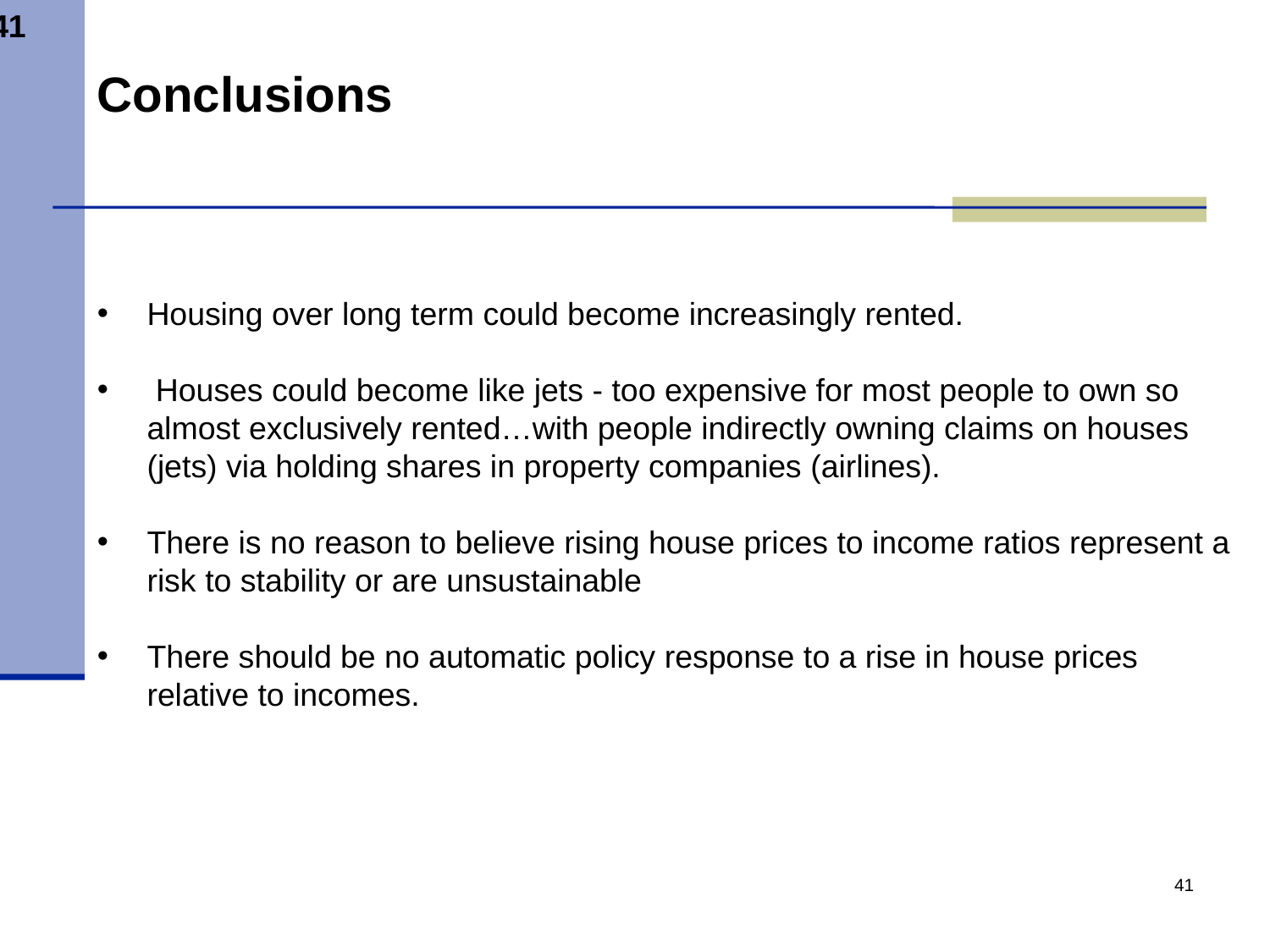

Conclusions

Housing over long term could become increasingly rented.

 Houses could become like jets - too expensive for most people to own so almost exclusively rented…with people indirectly owning claims on houses (jets) via holding shares in property companies (airlines).

There is no reason to believe rising house prices to income ratios represent a risk to stability or are unsustainable

There should be no automatic policy response to a rise in house prices relative to incomes.
41